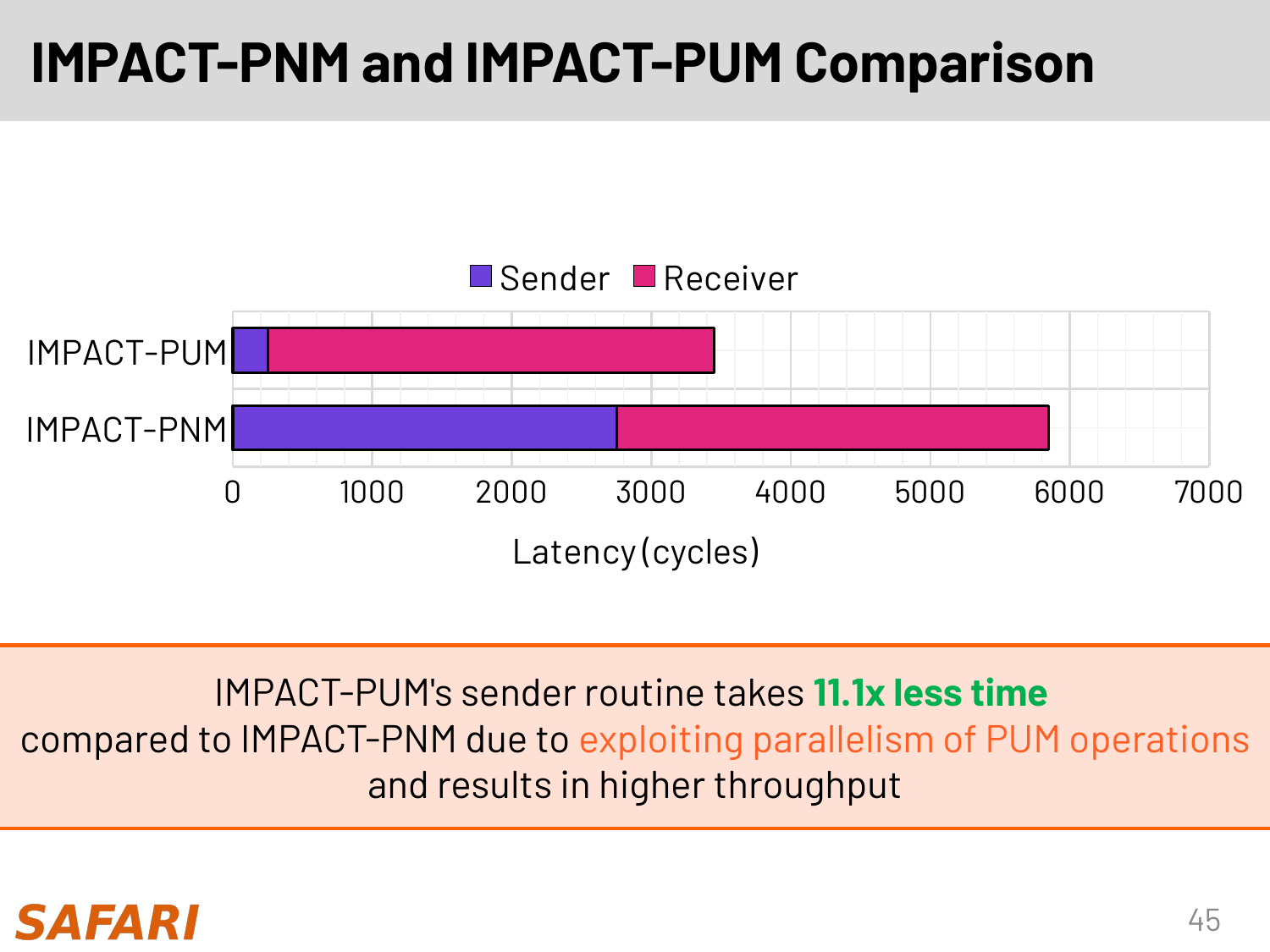

# IMPACT-PNM and IMPACT-PUM Comparison

### Chart

| Category | Sender | Receiver |
|---|---|---|
| IMPACT-PNM | 2750.0 | 3100.0 |
| IMPACT-PUM | 250.0 | 3200.0 |
IMPACT-PUM's sender routine takes 11.1x less time
compared to IMPACT-PNM due to exploiting parallelism of PUM operations
and results in higher throughput

45